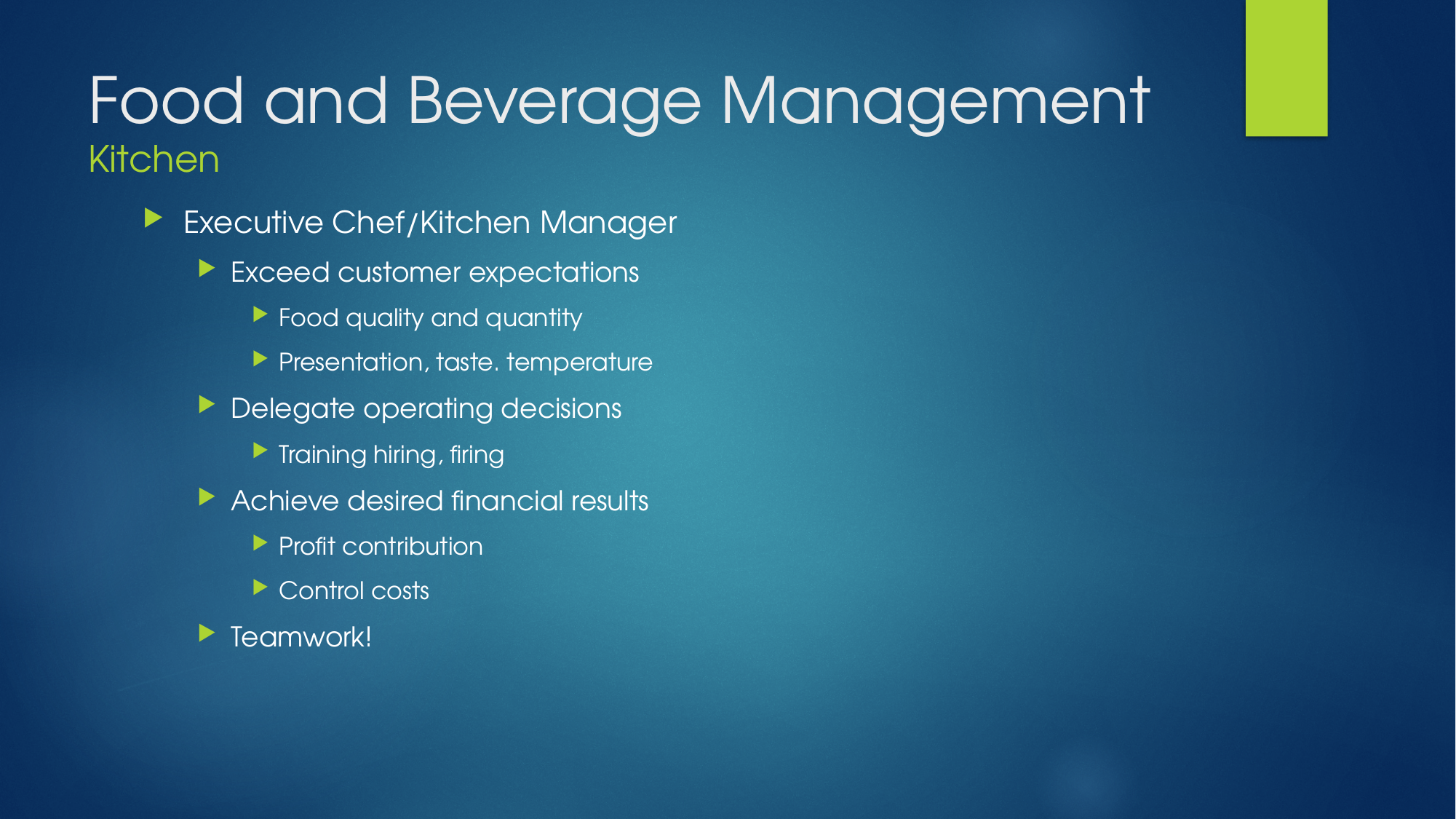

# Food and Beverage Management Kitchen
Executive Chef/Kitchen Manager
Exceed customer expectations
Food quality and quantity
Presentation, taste. temperature
Delegate operating decisions
Training hiring, firing
Achieve desired financial results
Profit contribution
Control costs
Teamwork!